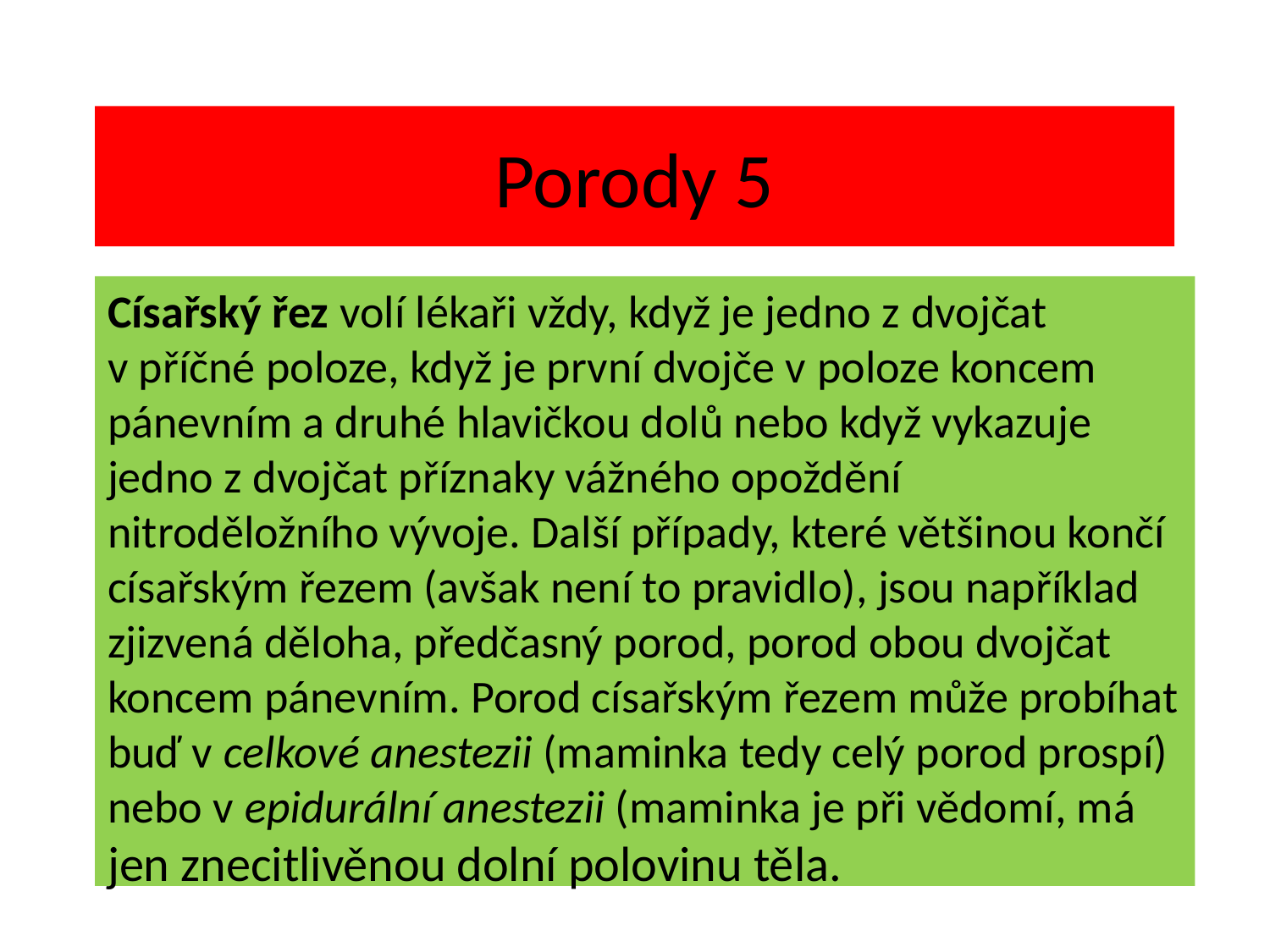

# Porody 5
Císařský řez volí lékaři vždy, když je jedno z dvojčat v příčné poloze, když je první dvojče v poloze koncem pánevním a druhé hlavičkou dolů nebo když vykazuje jedno z dvojčat příznaky vážného opoždění nitroděložního vývoje. Další případy, které většinou končí císařským řezem (avšak není to pravidlo), jsou například zjizvená děloha, předčasný porod, porod obou dvojčat koncem pánevním. Porod císařským řezem může probíhat buď v celkové anestezii (maminka tedy celý porod prospí) nebo v epidurální anestezii (maminka je při vědomí, má jen znecitlivěnou dolní polovinu těla.